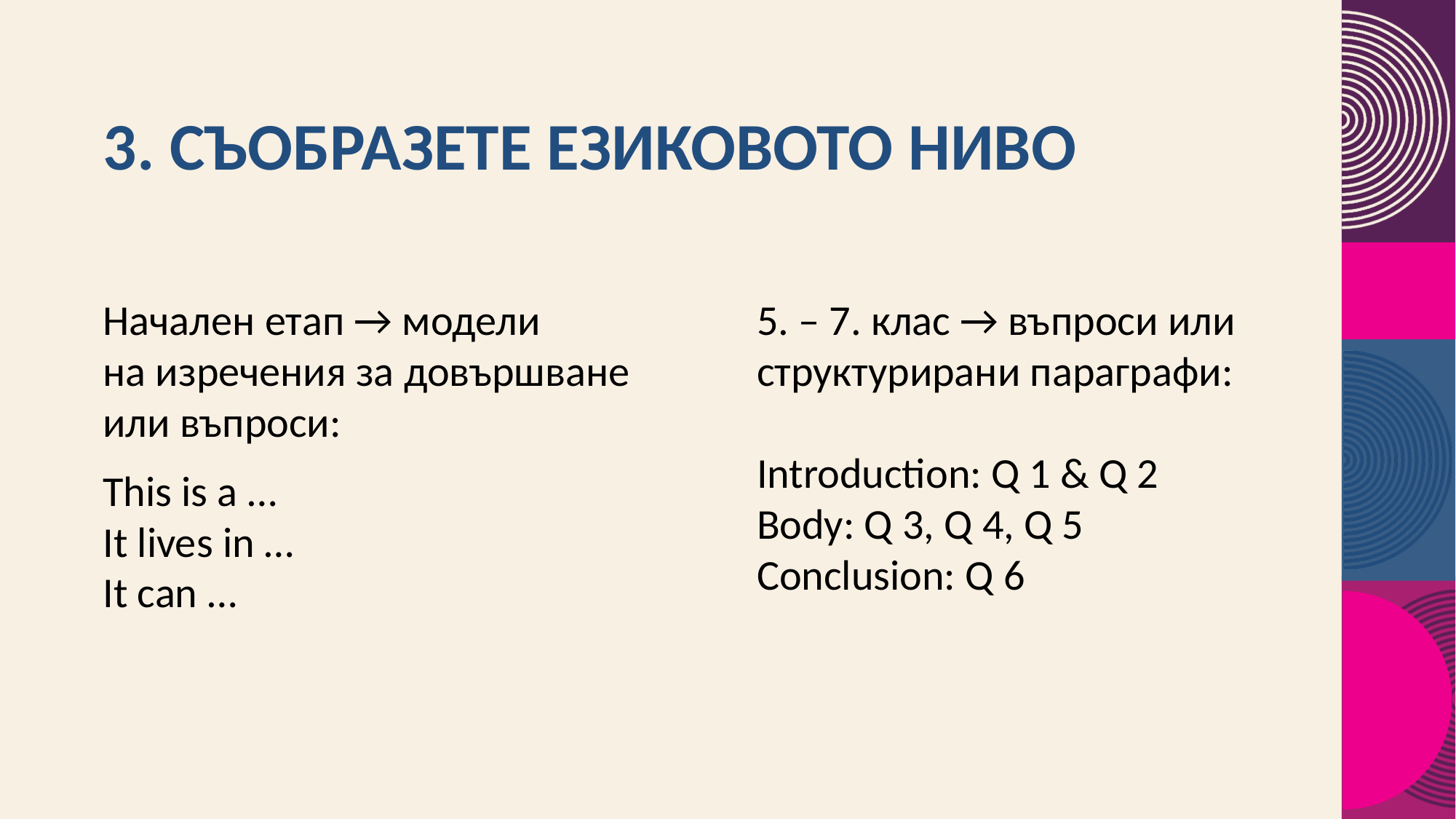

# 3. Съобразете езиковото ниво
Начален етап → модели на изречения за довършване или въпроси:
This is a …
It lives in …
It can …
5. – 7. клас → въпроси или структурирани параграфи:

Introduction: Q 1 & Q 2
Body: Q 3, Q 4, Q 5
Conclusion: Q 6